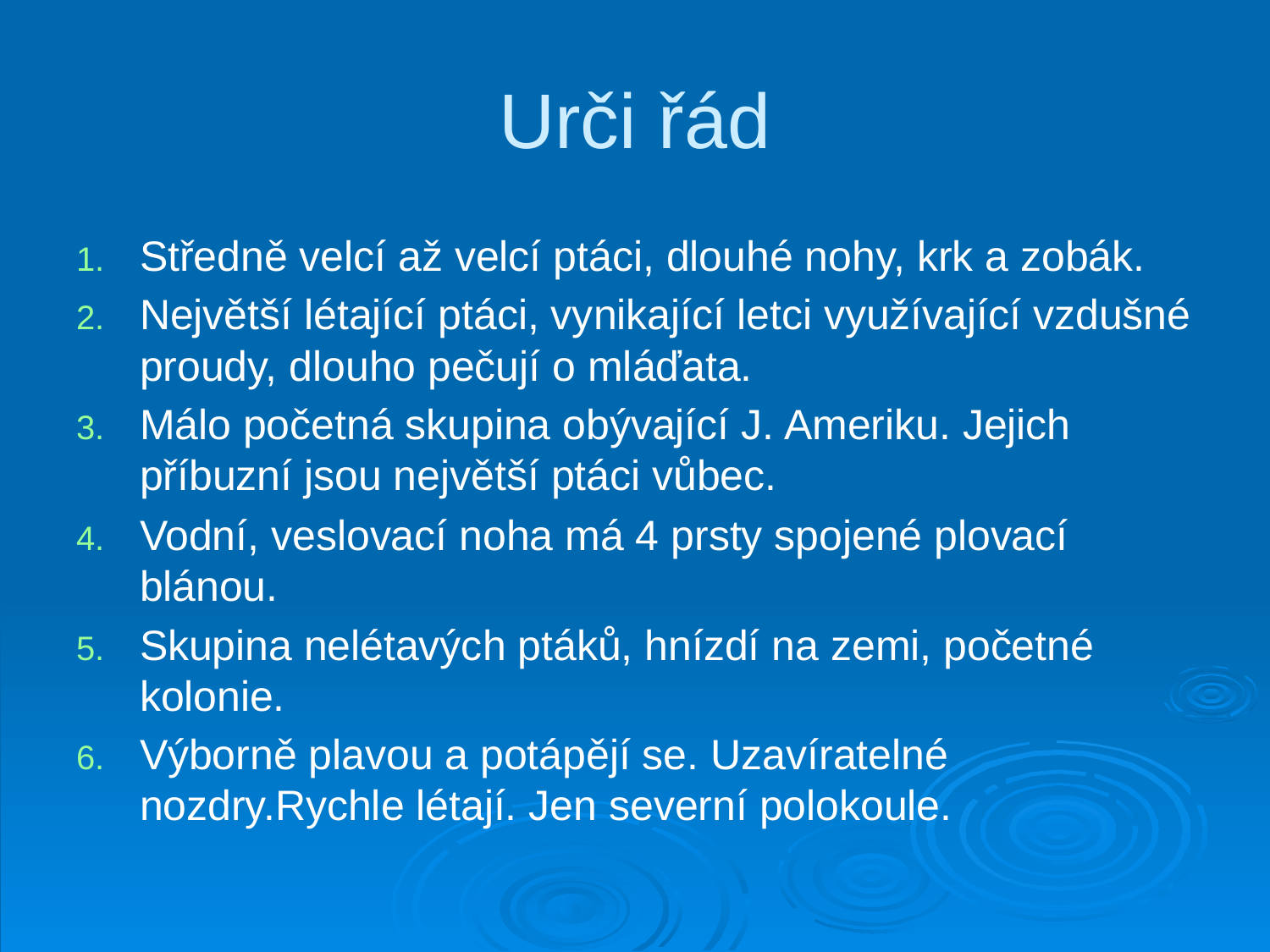

# Urči řád
Středně velcí až velcí ptáci, dlouhé nohy, krk a zobák.
Největší létající ptáci, vynikající letci využívající vzdušné proudy, dlouho pečují o mláďata.
Málo početná skupina obývající J. Ameriku. Jejich příbuzní jsou největší ptáci vůbec.
Vodní, veslovací noha má 4 prsty spojené plovací blánou.
Skupina nelétavých ptáků, hnízdí na zemi, početné kolonie.
Výborně plavou a potápějí se. Uzavíratelné nozdry.Rychle létají. Jen severní polokoule.